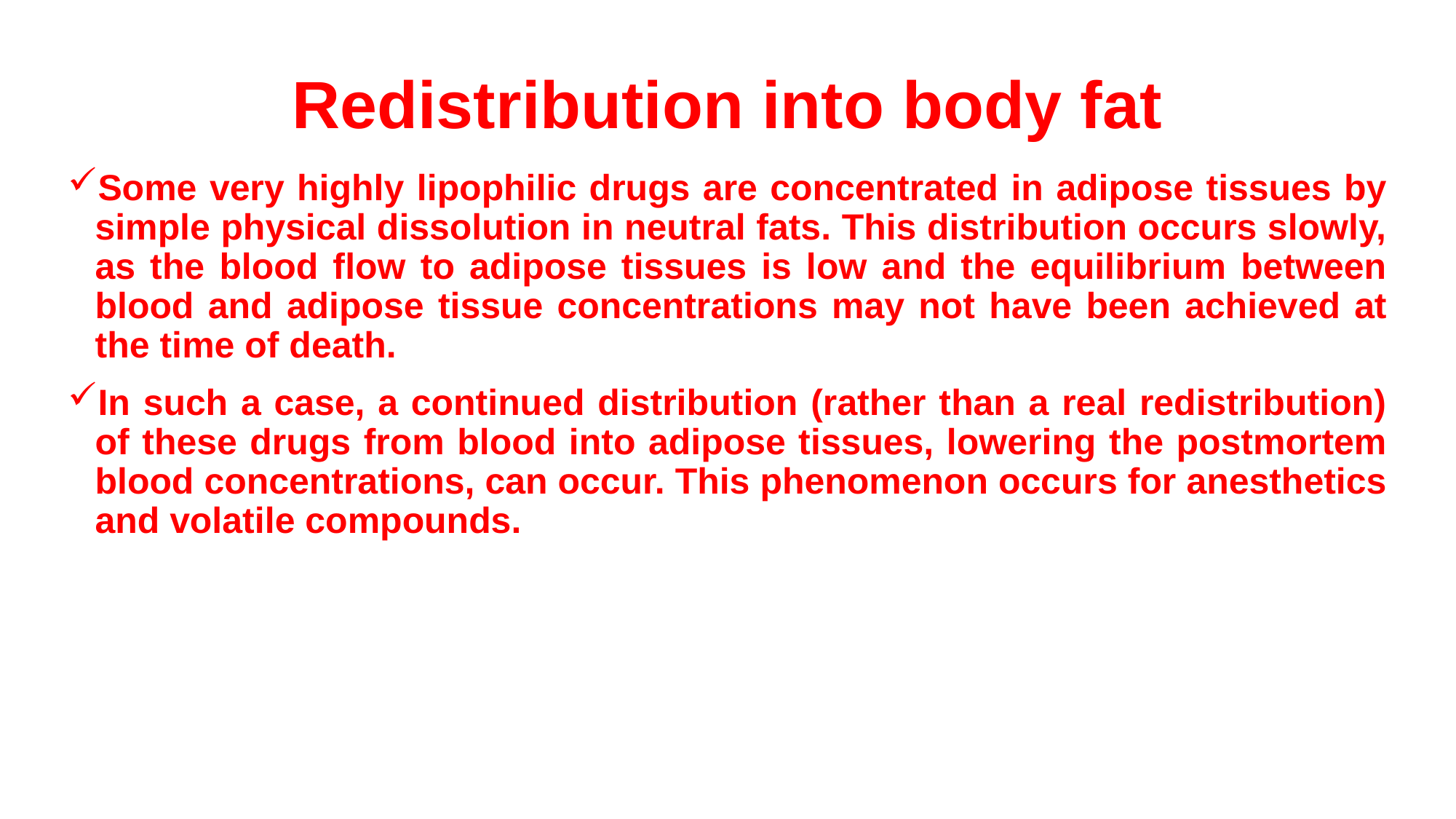

# Redistribution into body fat
Some very highly lipophilic drugs are concentrated in adipose tissues by simple physical dissolution in neutral fats. This distribution occurs slowly, as the blood flow to adipose tissues is low and the equilibrium between blood and adipose tissue concentrations may not have been achieved at the time of death.
In such a case, a continued distribution (rather than a real redistribution) of these drugs from blood into adipose tissues, lowering the postmortem blood concentrations, can occur. This phenomenon occurs for anesthetics and volatile compounds.